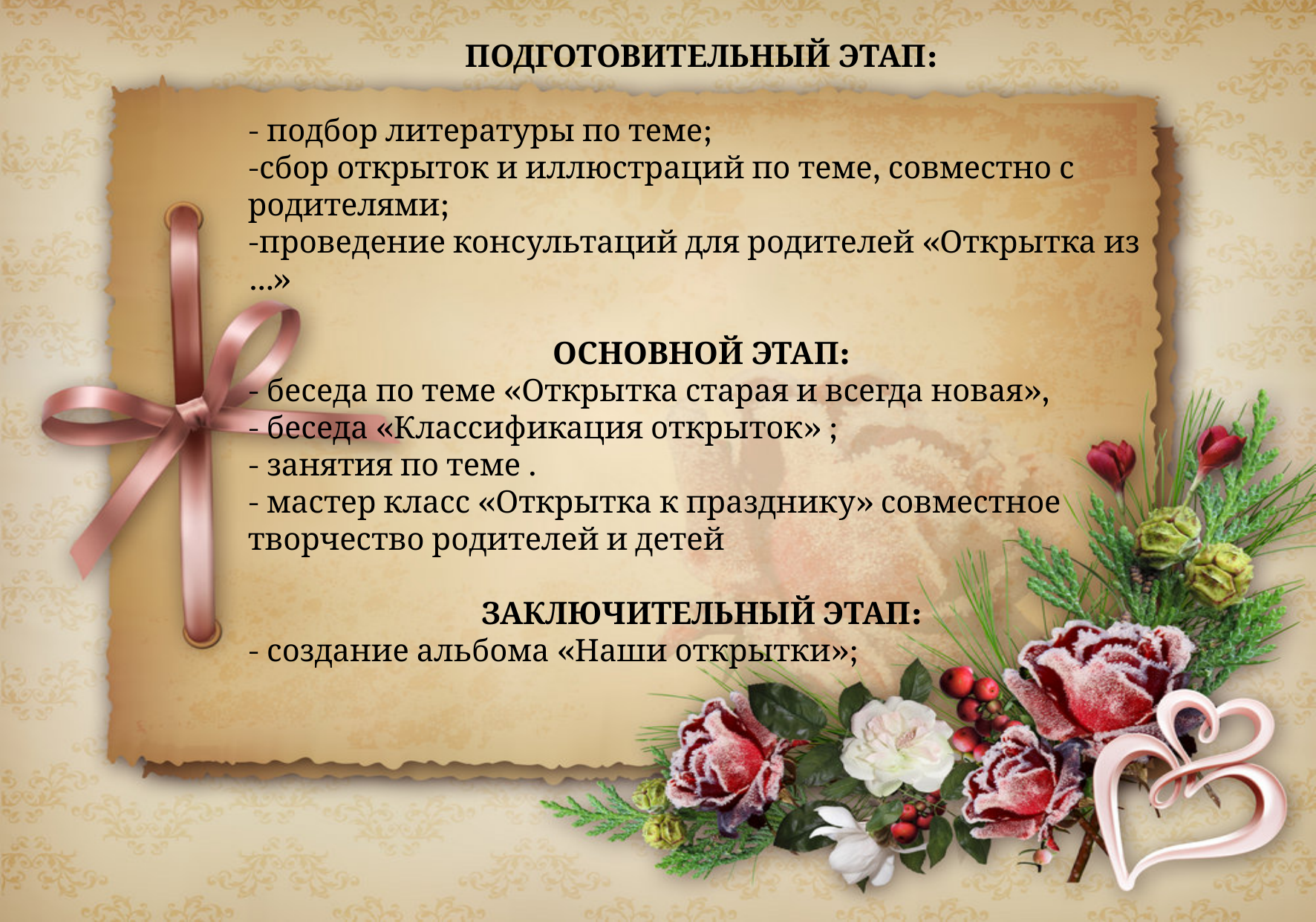

ПОДГОТОВИТЕЛЬНЫЙ ЭТАП:

- подбор литературы по теме;
-сбор открыток и иллюстраций по теме, совместно с родителями;
-проведение консультаций для родителей «Открытка из …»

ОСНОВНОЙ ЭТАП:
- беседа по теме «Открытка старая и всегда новая»,
- беседа «Классификация открыток» ;
- занятия по теме .
- мастер класс «Открытка к празднику» совместное творчество родителей и детей

ЗАКЛЮЧИТЕЛЬНЫЙ ЭТАП:
- создание альбома «Наши открытки»;